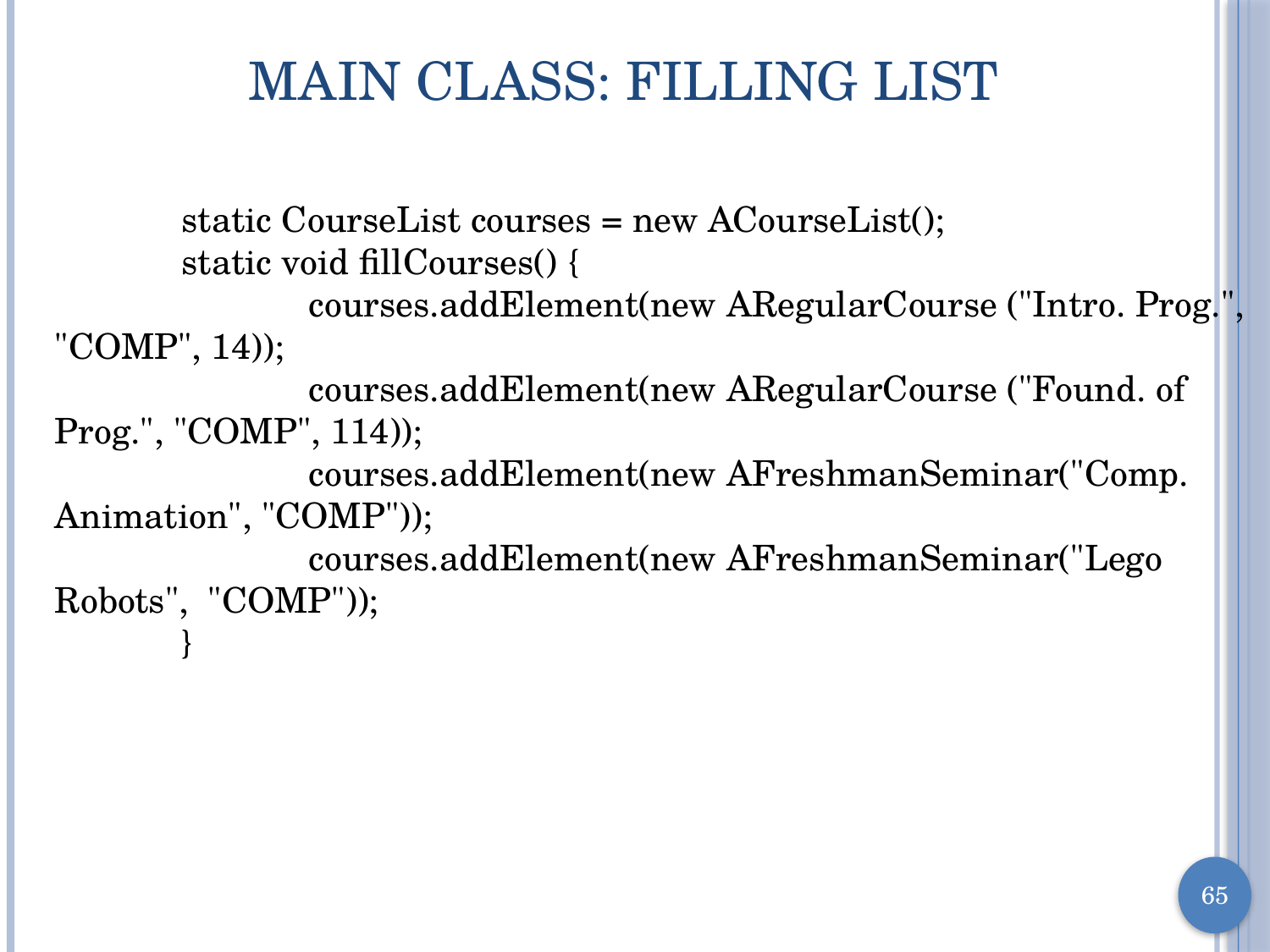

# Main class: Filling List
	static CourseList courses = new ACourseList();
	static void fillCourses() {
		courses.addElement(new ARegularCourse ("Intro. Prog.",  "COMP", 14));
		courses.addElement(new ARegularCourse ("Found. of Prog.", "COMP", 114));
		courses.addElement(new AFreshmanSeminar("Comp. Animation", "COMP"));
		courses.addElement(new AFreshmanSeminar("Lego Robots",  "COMP"));
	}